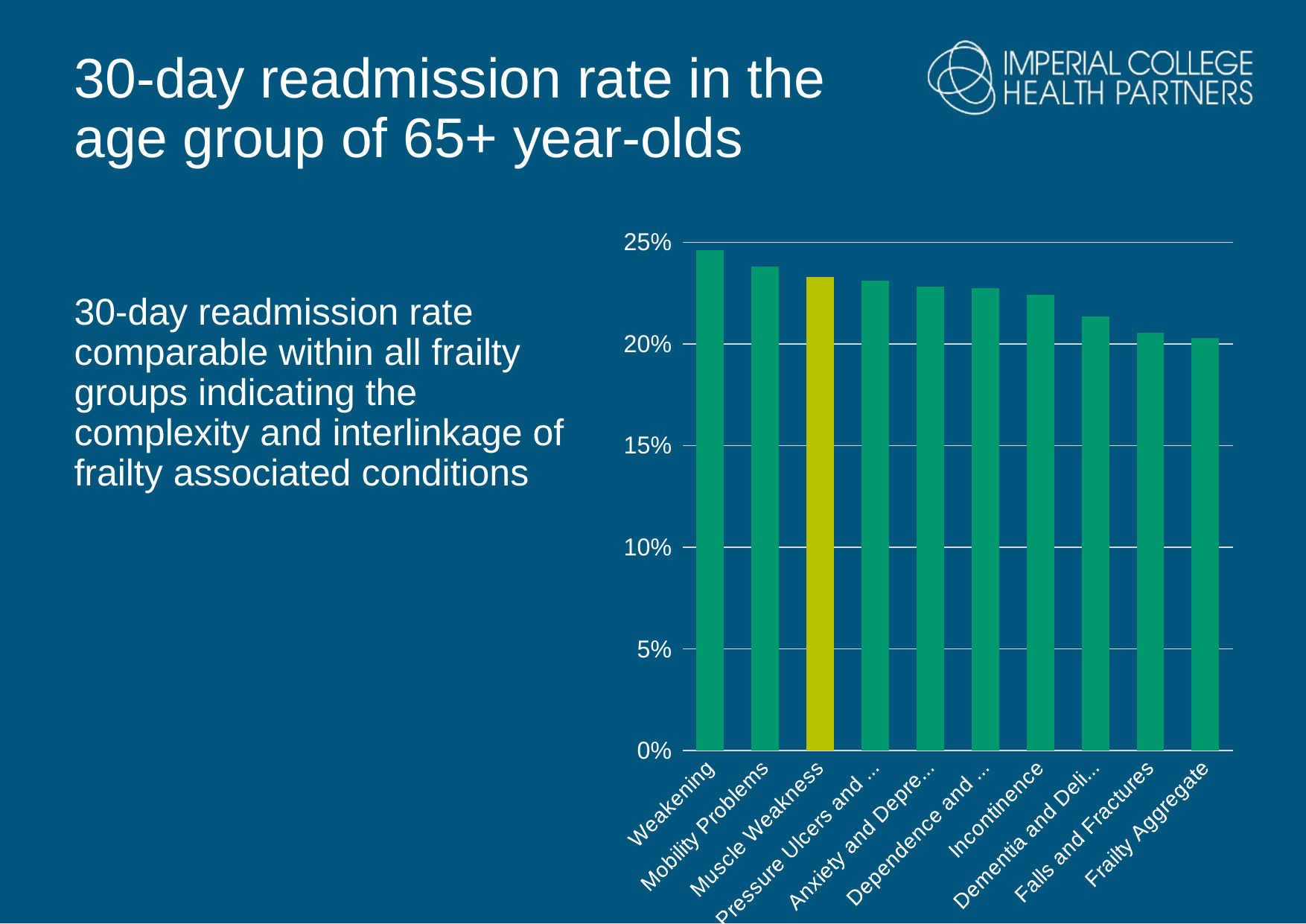

30-day readmission rate in the age group of 65+ year-olds

### Chart:

| Category |  |
|---|---|
| Weakening | 0.246174485389 |
| Mobility Problems | 0.238137375707 |
| Muscle Weakness | 0.232811594202 |
| Pressure Ulcers and Weight Loss | 0.23111716774 |
| Anxiety and Depression | 0.228218067354 |
| Dependence and Care | 0.22753049561 |
| Incontinence | 0.224070785796 |
| Dementia and Delirium | 0.213643314693 |
| Falls and Fractures | 0.205568262938 |
| Frailty Aggregate | 0.202885186067 |
30-day readmission rate comparable within all frailty groups indicating the complexity and interlinkage of frailty associated conditions